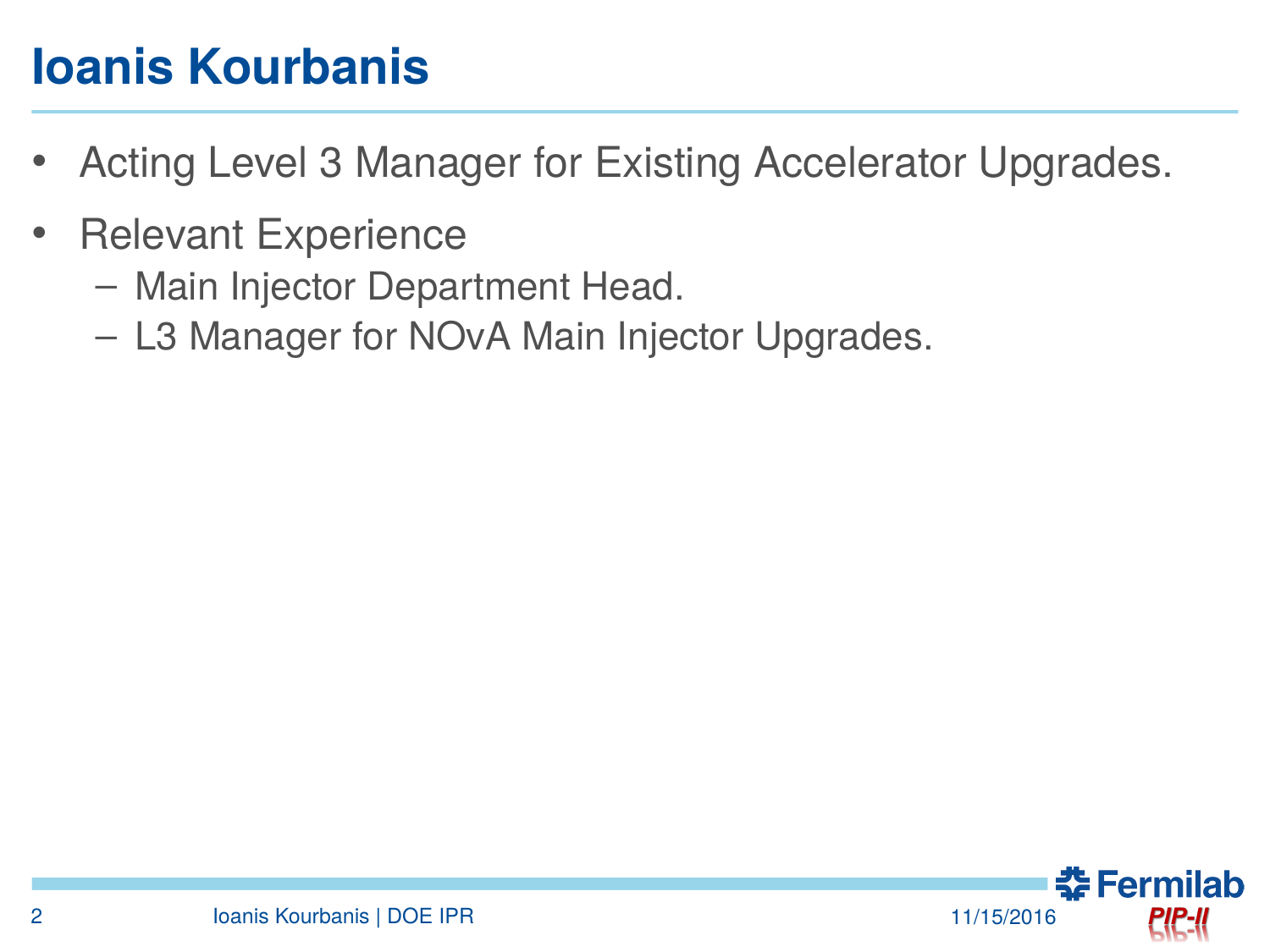

# Ioanis Kourbanis
Acting Level 3 Manager for Existing Accelerator Upgrades.
Relevant Experience
Main Injector Department Head.
L3 Manager for NOvA Main Injector Upgrades.

2
Ioanis Kourbanis | DOE IPR
11/15/2016